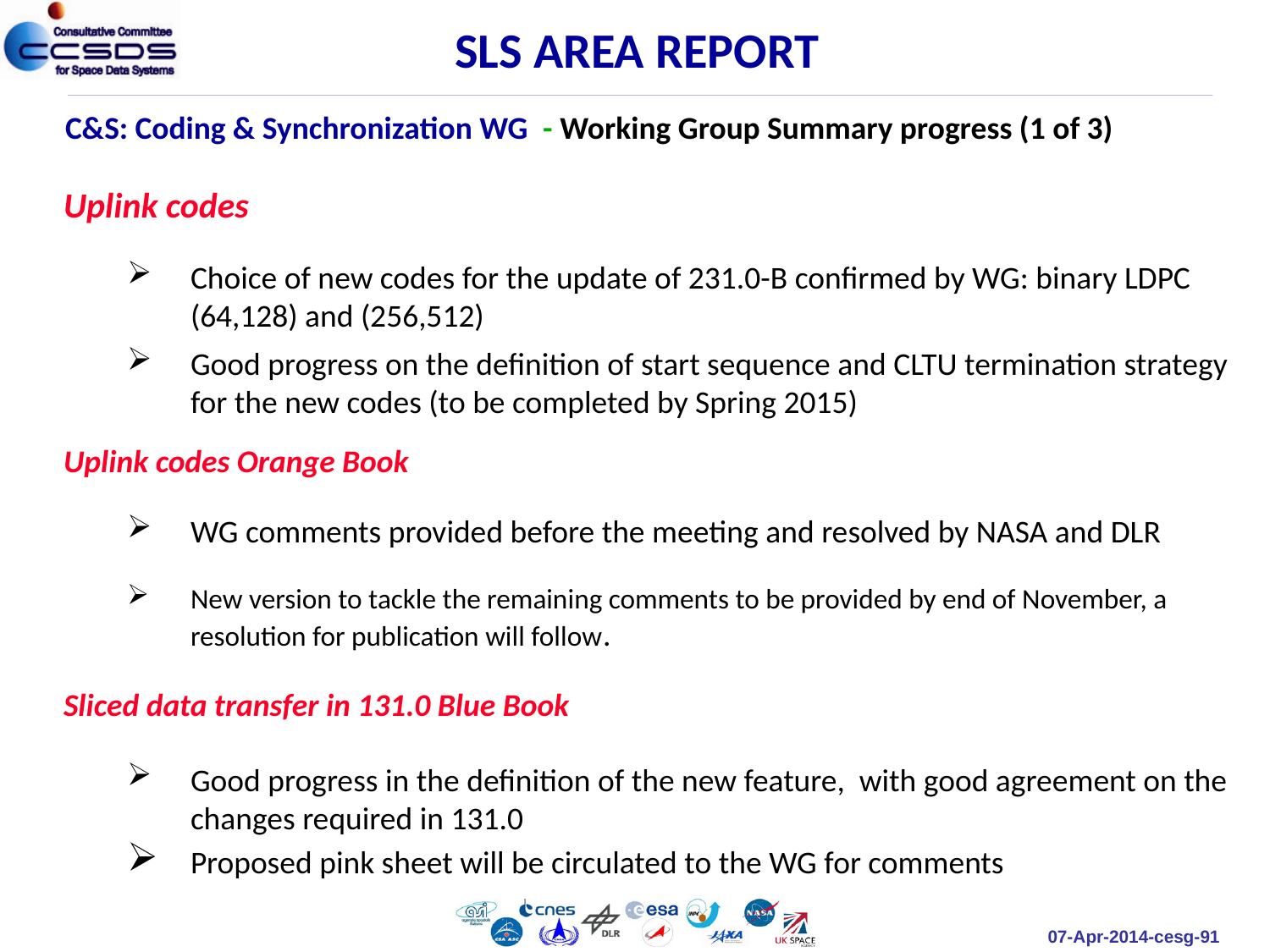

SLS AREA REPORT
C&S: Coding & Synchronization WG  - Working Group Summary progress (1 of 3)

Uplink codes
Choice of new codes for the update of 231.0-B confirmed by WG: binary LDPC (64,128) and (256,512)
Good progress on the definition of start sequence and CLTU termination strategy for the new codes (to be completed by Spring 2015)
Uplink codes Orange Book
WG comments provided before the meeting and resolved by NASA and DLR
New version to tackle the remaining comments to be provided by end of November, a resolution for publication will follow.
Sliced data transfer in 131.0 Blue Book
Good progress in the definition of the new feature,  with good agreement on the changes required in 131.0
Proposed pink sheet will be circulated to the WG for comments